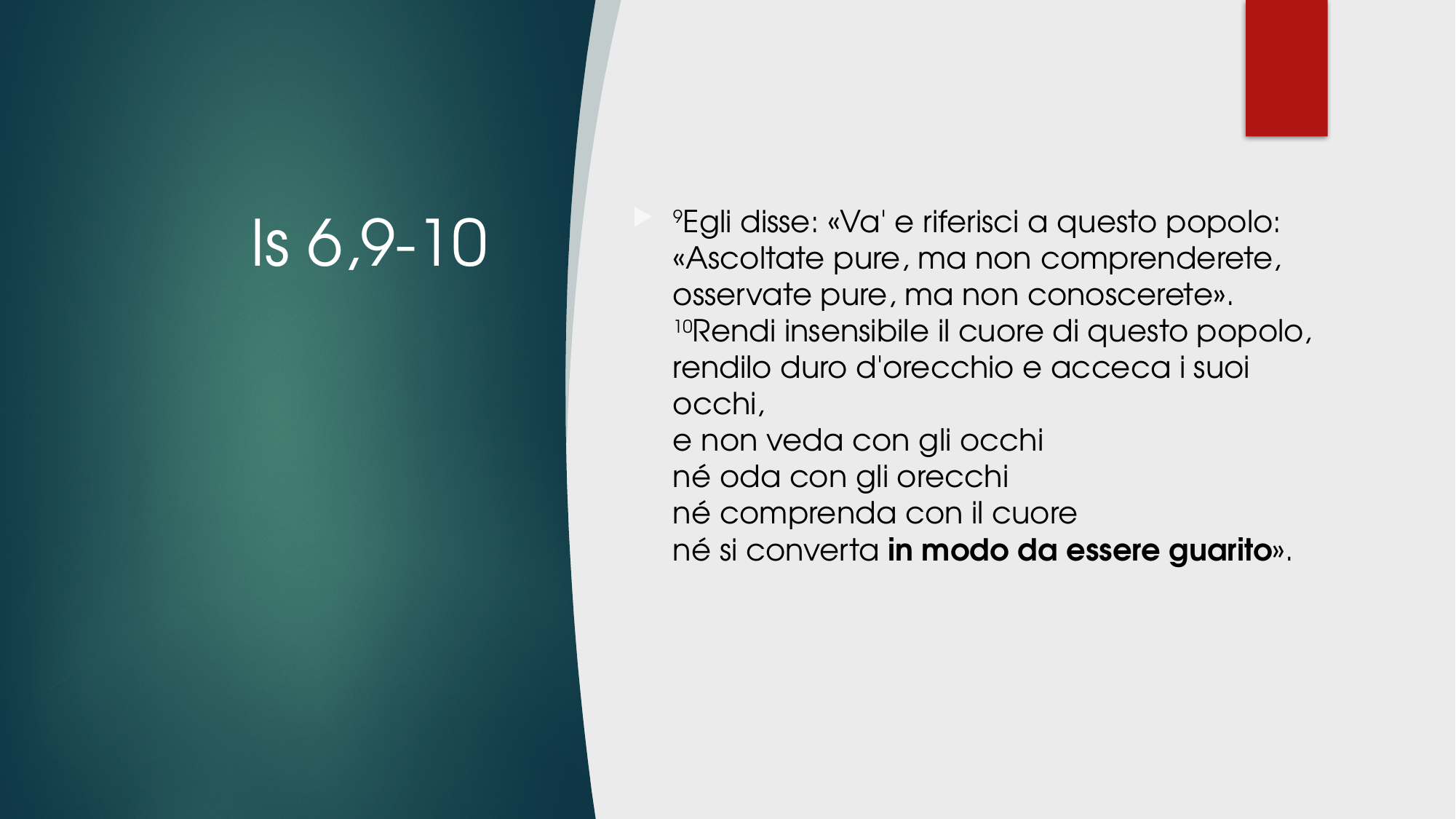

# Is 6,9-10
9Egli disse: «Va' e riferisci a questo popolo:
«Ascoltate pure, ma non comprenderete,
osservate pure, ma non conoscerete».
10Rendi insensibile il cuore di questo popolo,
rendilo duro d'orecchio e acceca i suoi occhi,
e non veda con gli occhi
né oda con gli orecchi
né comprenda con il cuore
né si converta in modo da essere guarito».